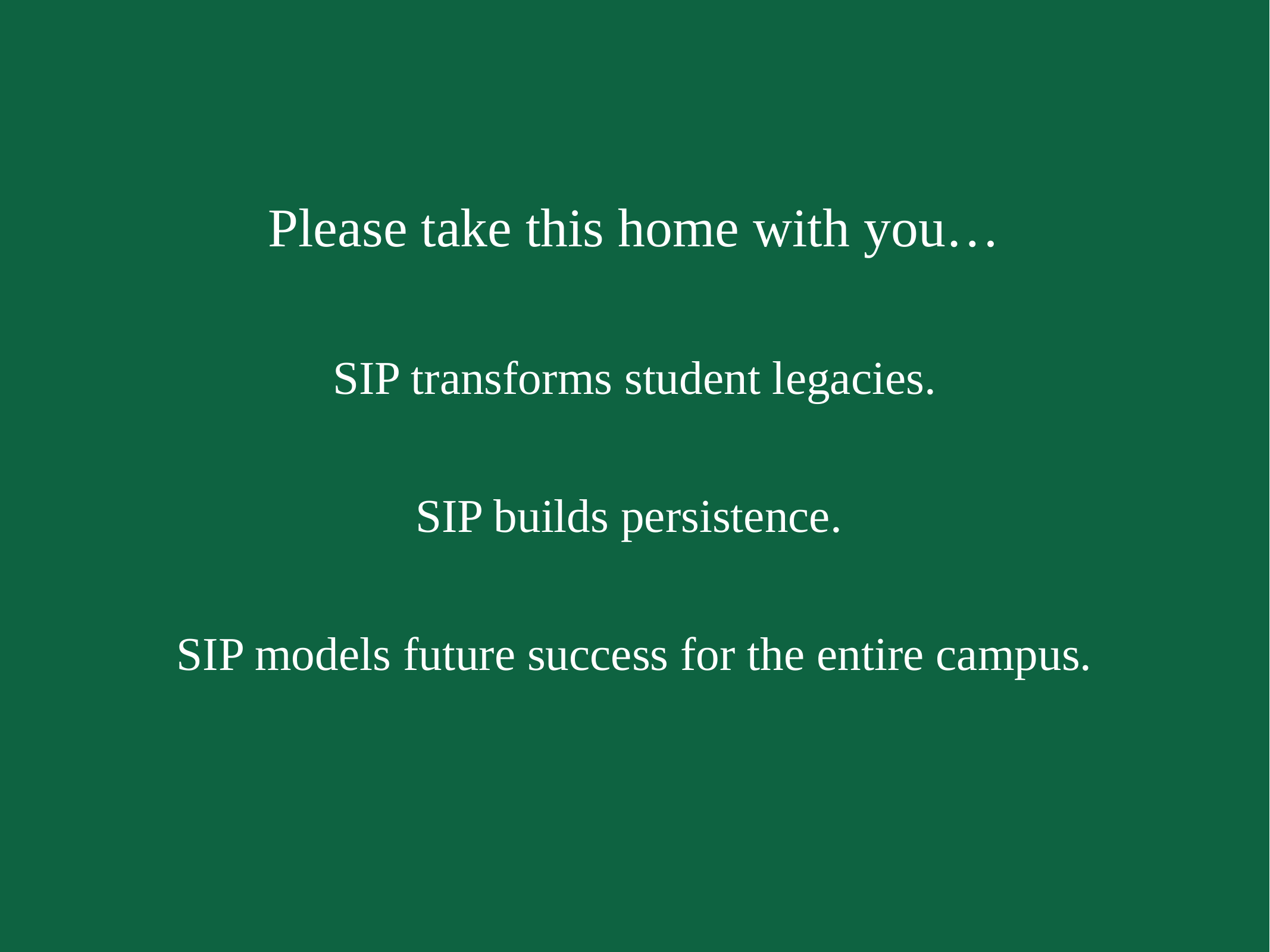

# Please take this home with you…
SIP transforms student legacies.

SIP builds persistence.

SIP models future success for the entire campus.